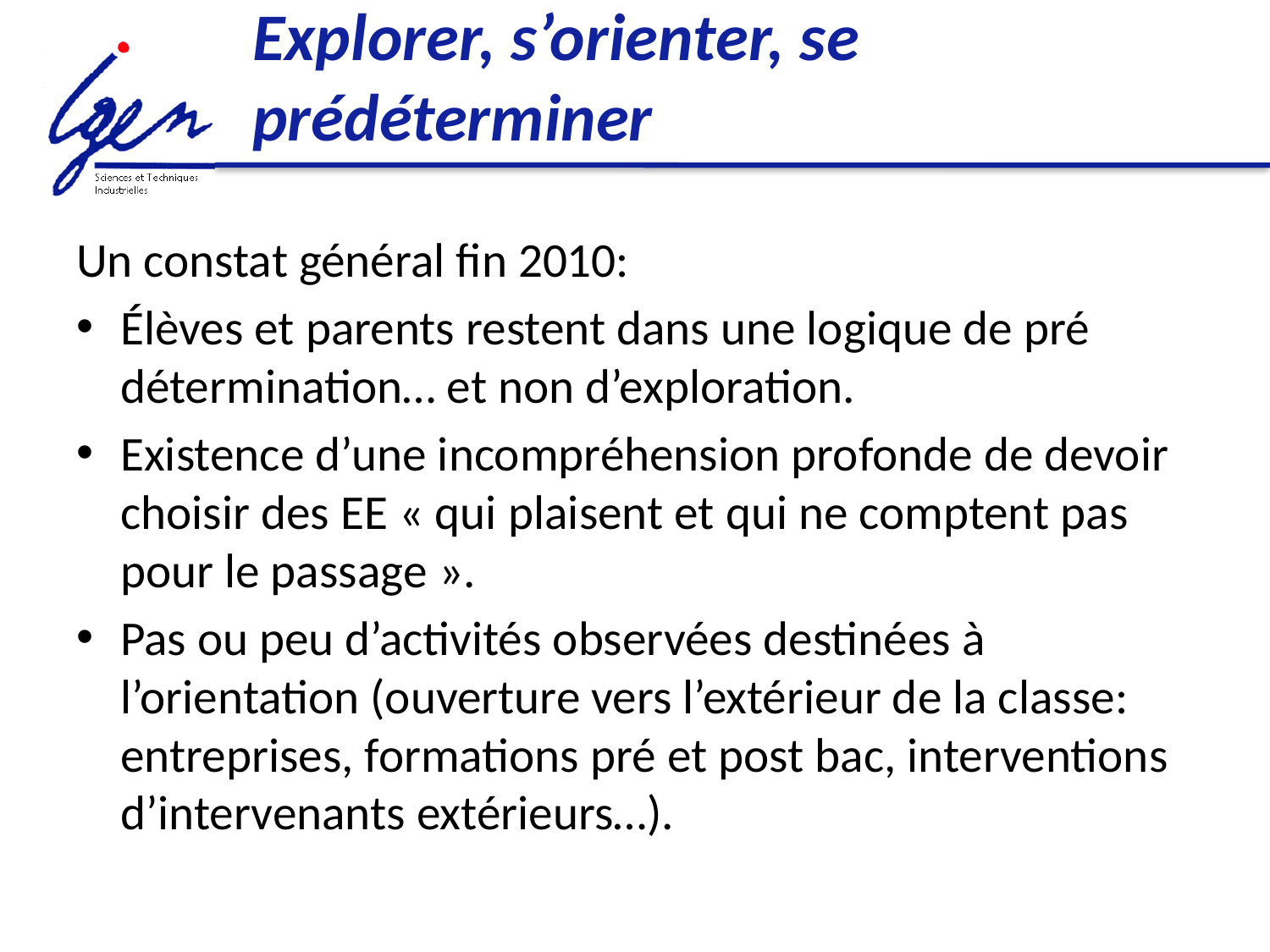

# Explorer, s’orienter, se prédéterminer
Un constat général fin 2010:
Élèves et parents restent dans une logique de pré détermination… et non d’exploration.
Existence d’une incompréhension profonde de devoir choisir des EE « qui plaisent et qui ne comptent pas pour le passage ».
Pas ou peu d’activités observées destinées à l’orientation (ouverture vers l’extérieur de la classe: entreprises, formations pré et post bac, interventions d’intervenants extérieurs…).